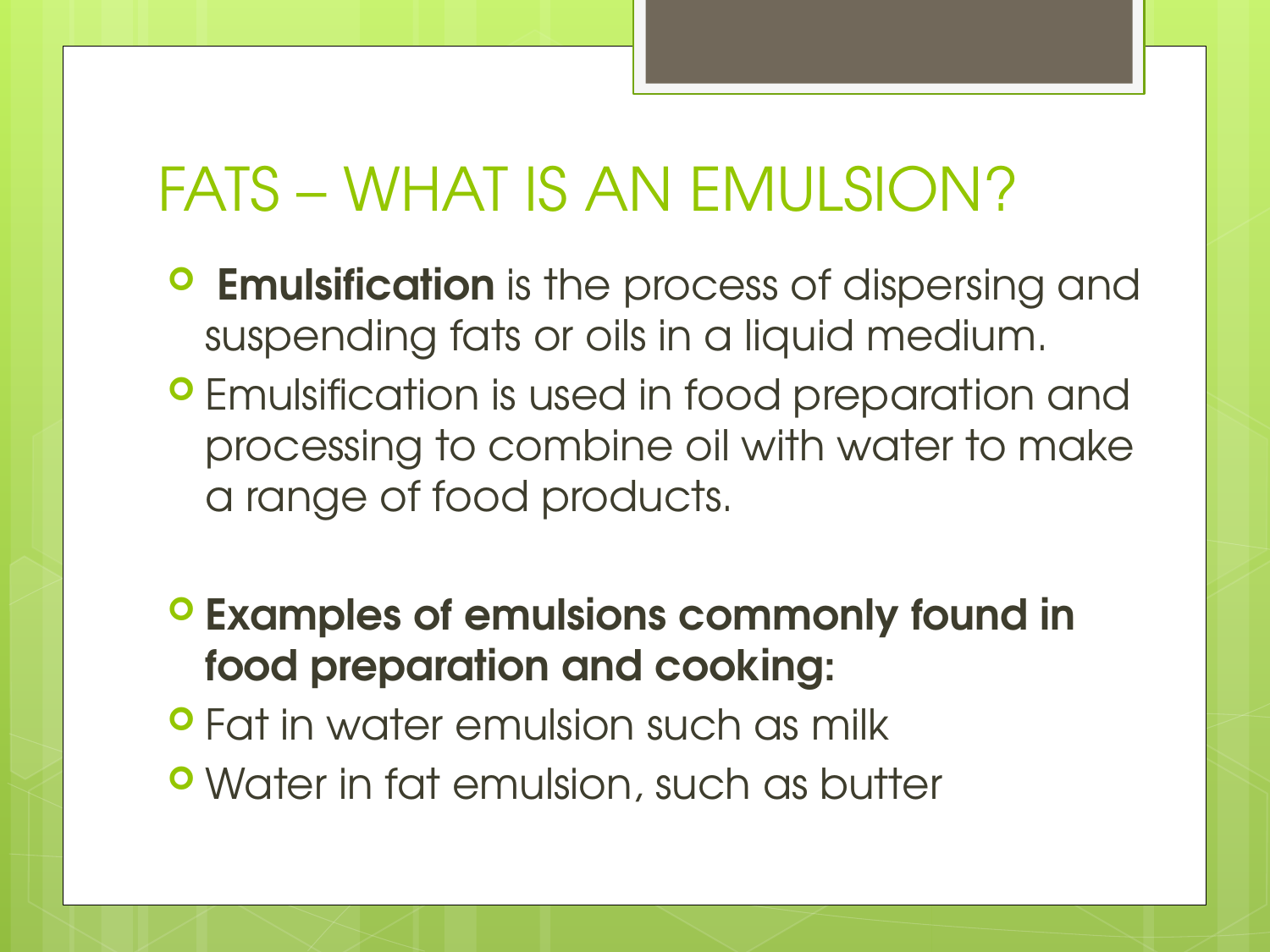

# FATS – WHAT IS AN EMULSION?
 Emulsification is the process of dispersing and suspending fats or oils in a liquid medium.
Emulsification is used in food preparation and processing to combine oil with water to make a range of food products.

Examples of emulsions commonly found in food preparation and cooking:
Fat in water emulsion such as milk
Water in fat emulsion, such as butter